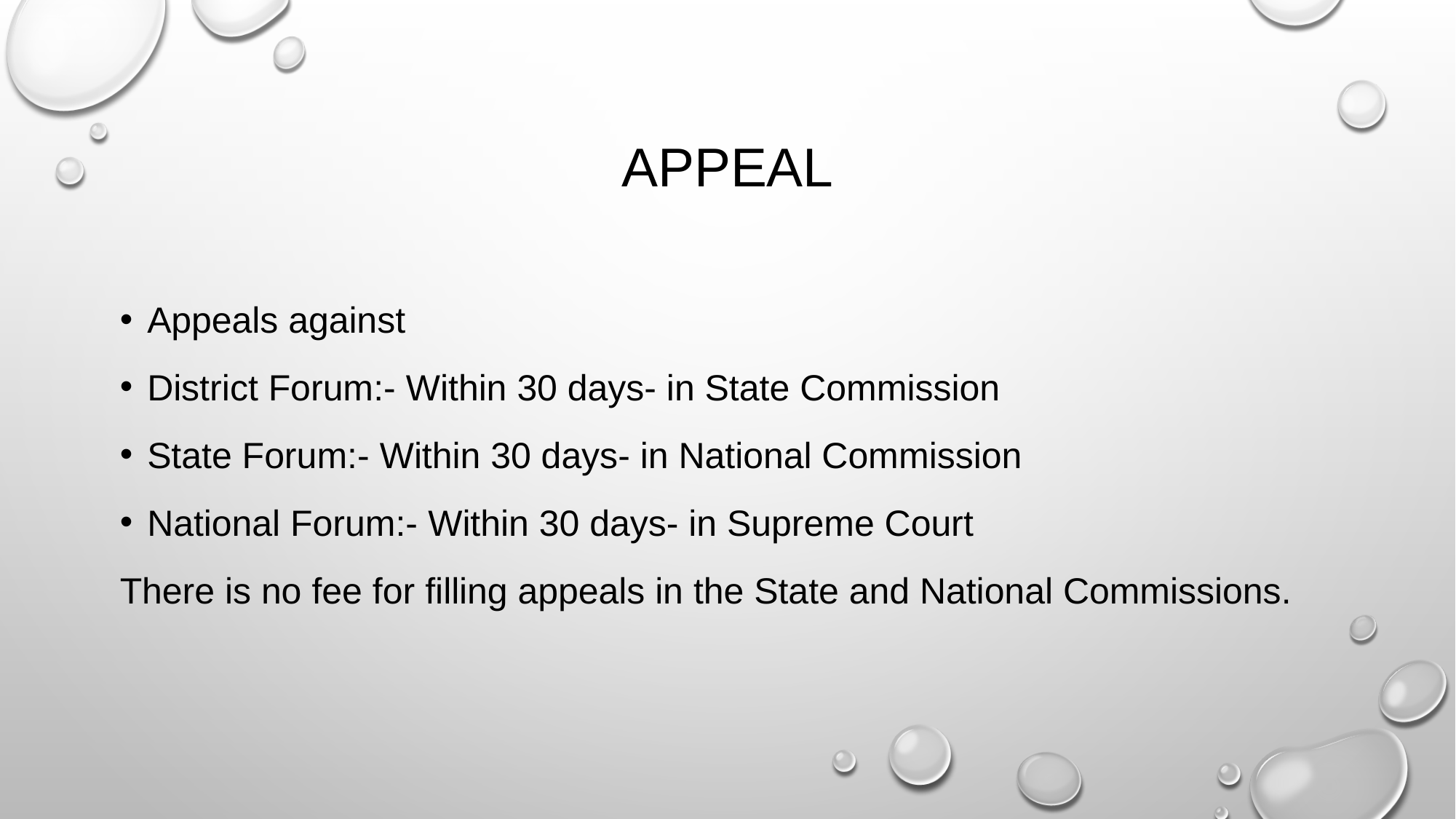

# appeal
Appeals against
District Forum:- Within 30 days- in State Commission
State Forum:- Within 30 days- in National Commission
National Forum:- Within 30 days- in Supreme Court
There is no fee for filling appeals in the State and National Commissions.